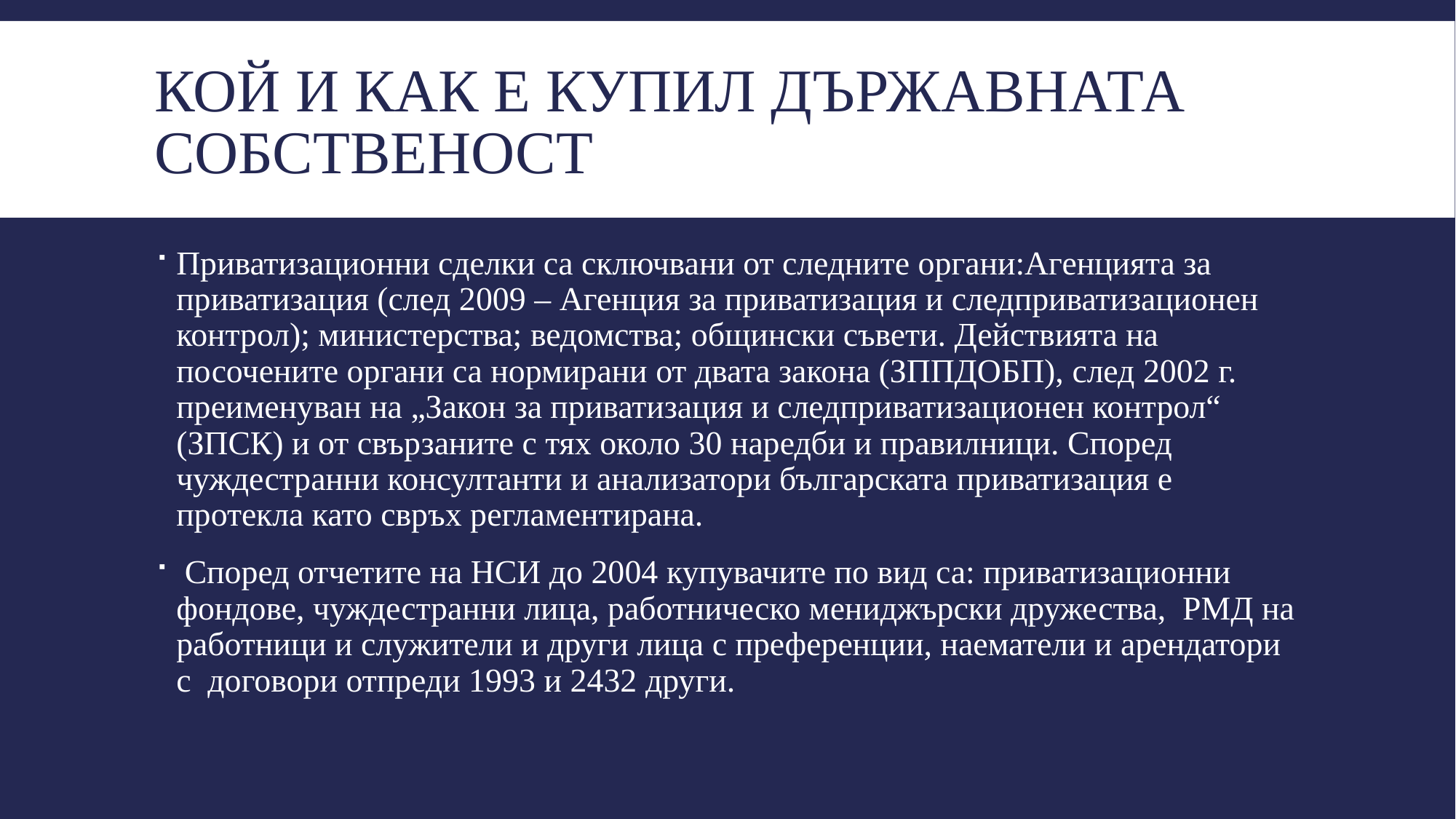

# Кой и как е купил държавната  собственост
Приватизационни сделки са сключвани от следните органи:Агенцията за приватизация (след 2009 – Агенция за приватизация и следприватизационен контрол); министерства; ведомства; общински съвети. Действията на посочените органи са нормирани от двата закона (ЗППДОБП), след 2002 г. преименуван на „Закон за приватизация и следприватизационен контрол“ (ЗПСК) и от свързаните с тях около 30 наредби и правилници. Според чуждестранни консултанти и анализатори българската приватизация е протекла като свръх регламентирана.
 Според отчетите на НСИ до 2004 купувачите по вид са: приватизационни фондове, чуждестранни лица, работническо мениджърски дружества,  РМД на работници и служители и други лица с преференции, наематели и арендатори с  договори отпреди 1993 и 2432 други.